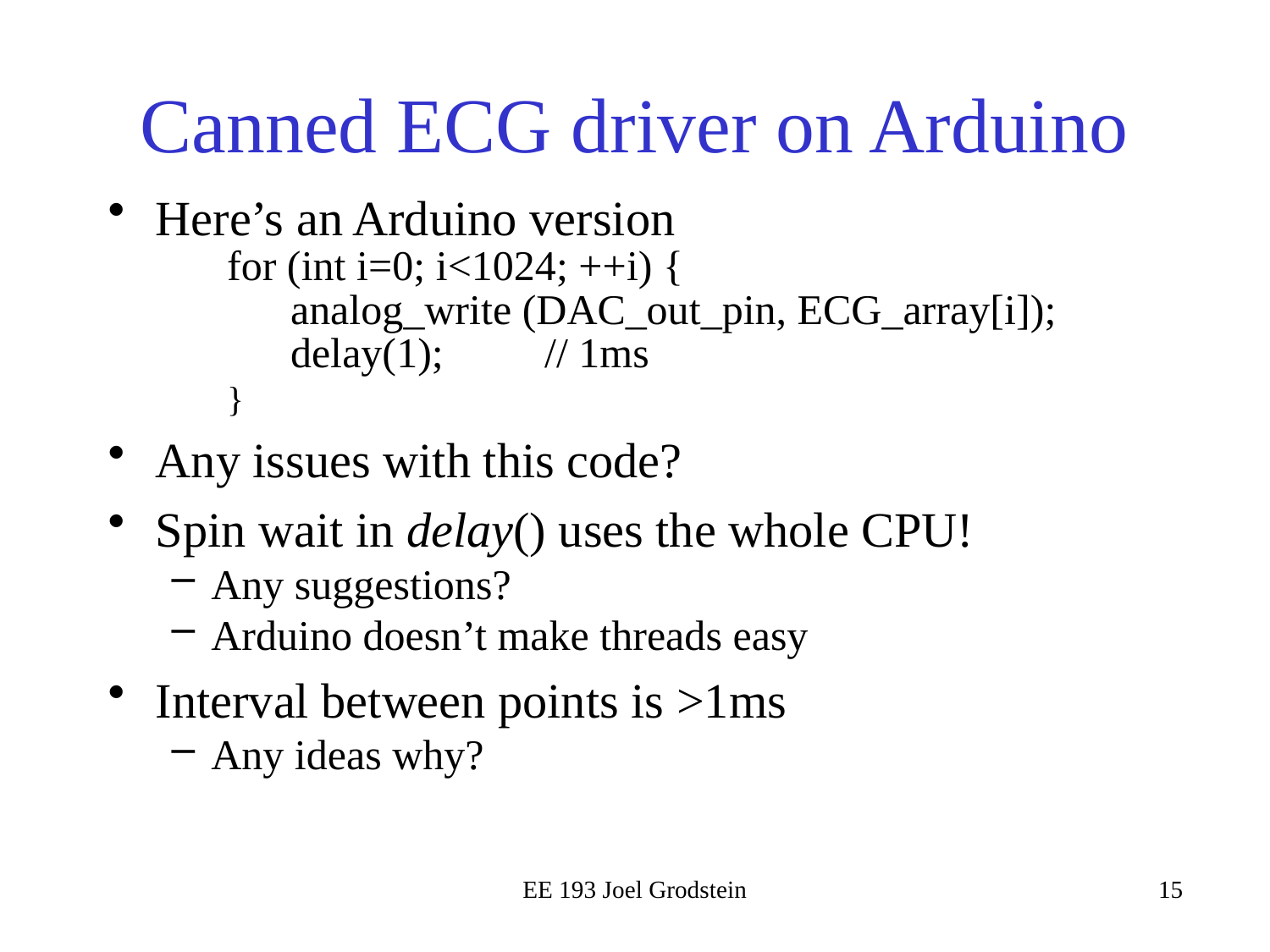

# Canned ECG driver on Arduino
Here’s an Arduino version
for (int i=0; i<1024; ++i) {
analog_write (DAC_out_pin, ECG_array[i]);
delay(1);	// 1ms
}
Any issues with this code?
Spin wait in delay() uses the whole CPU!
Any suggestions?
Arduino doesn’t make threads easy
Interval between points is >1ms
Any ideas why?
EE 193 Joel Grodstein